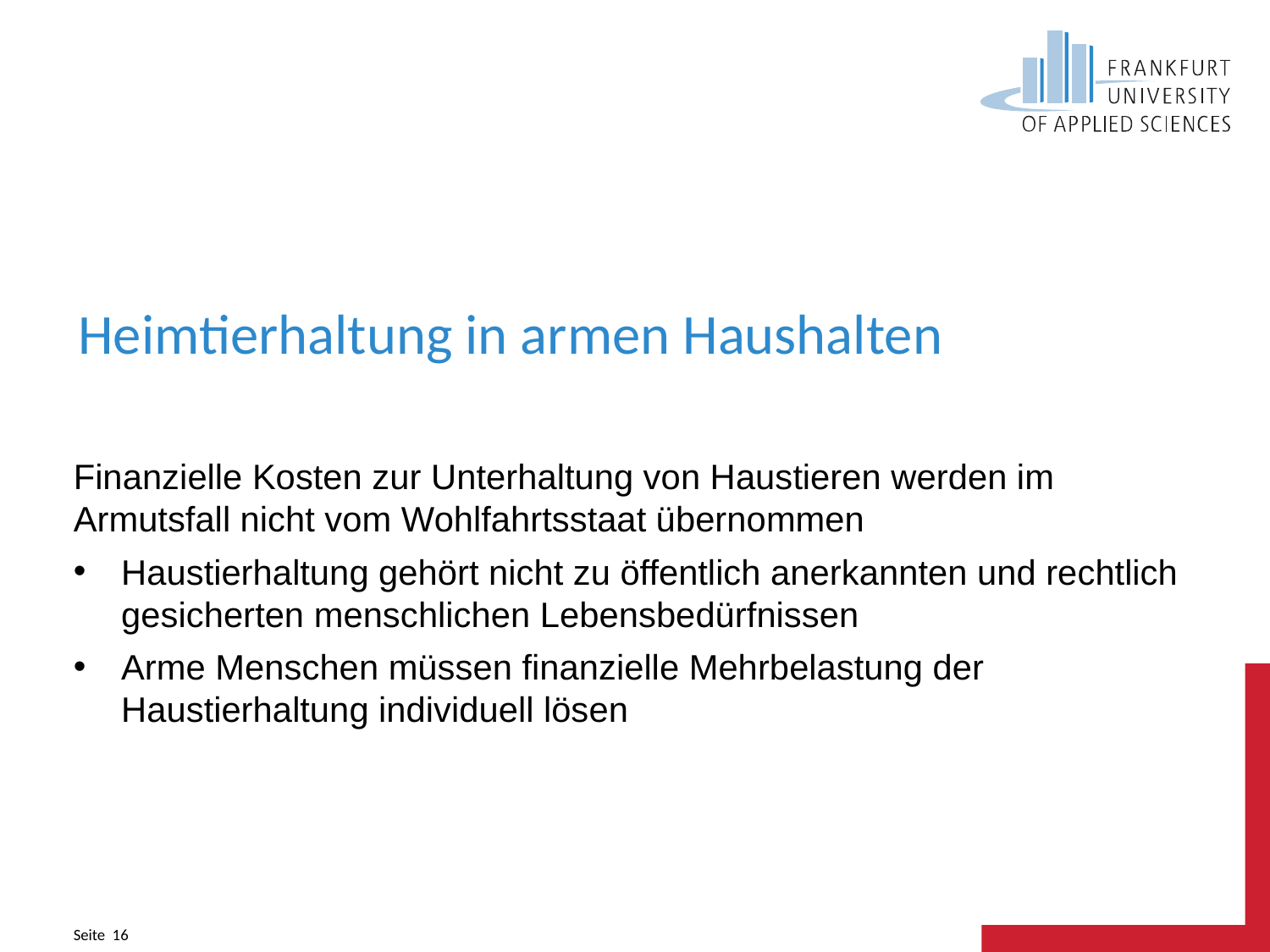

# Heimtierhaltung in armen Haushalten
Finanzielle Kosten zur Unterhaltung von Haustieren werden im Armutsfall nicht vom Wohlfahrtsstaat übernommen
Haustierhaltung gehört nicht zu öffentlich anerkannten und rechtlich gesicherten menschlichen Lebensbedürfnissen
Arme Menschen müssen finanzielle Mehrbelastung der Haustierhaltung individuell lösen

Seite  16